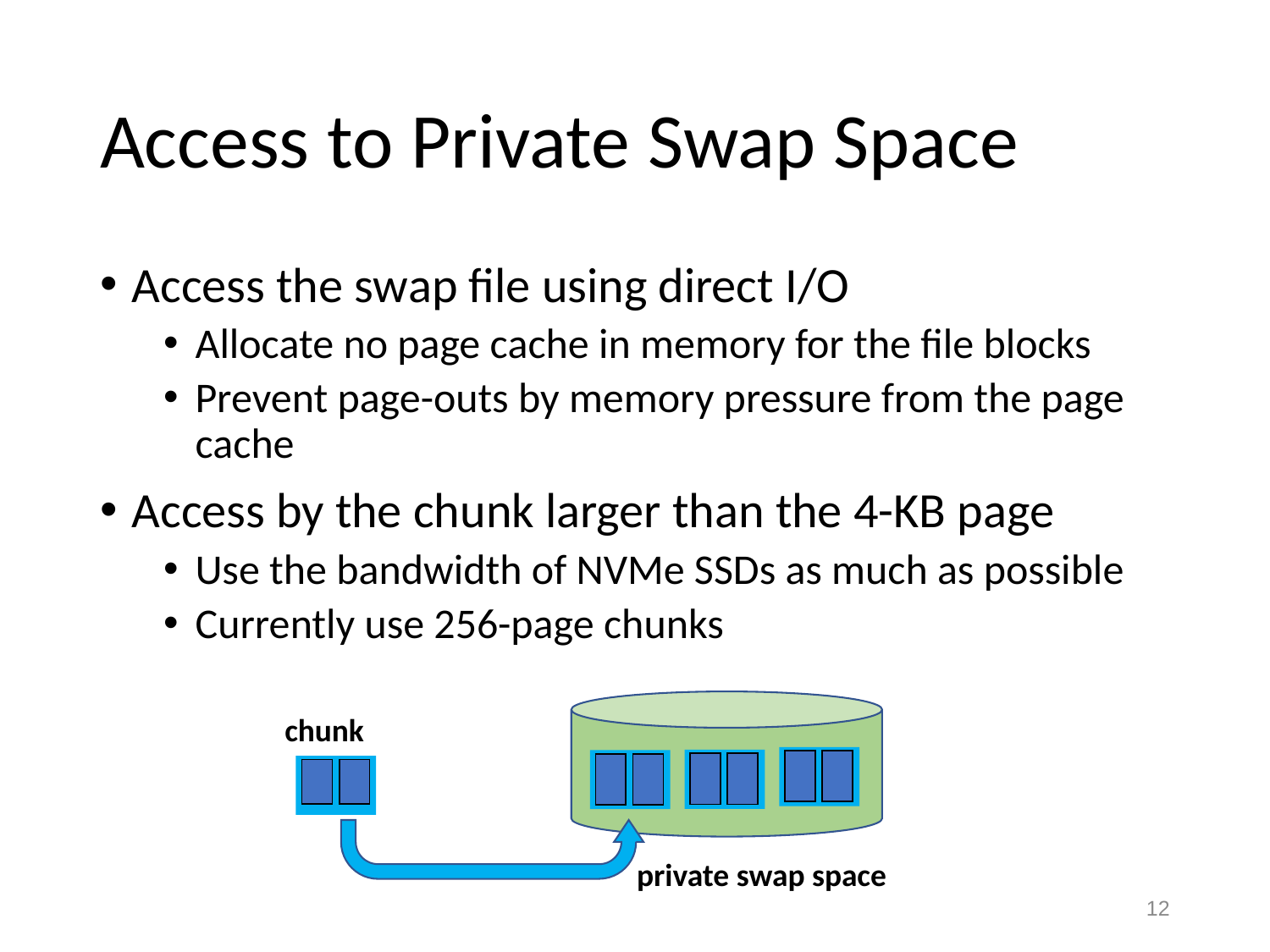

# Access to Private Swap Space
Access the swap file using direct I/O
Allocate no page cache in memory for the file blocks
Prevent page-outs by memory pressure from the page cache
Access by the chunk larger than the 4-KB page
Use the bandwidth of NVMe SSDs as much as possible
Currently use 256-page chunks

chunk

|  |
| --- |
|  |
| --- |
|  |
| --- |
|  |
| --- |
|  |
| --- |
|  |
| --- |

|  |
| --- |
|  |
| --- |

private swap space
12